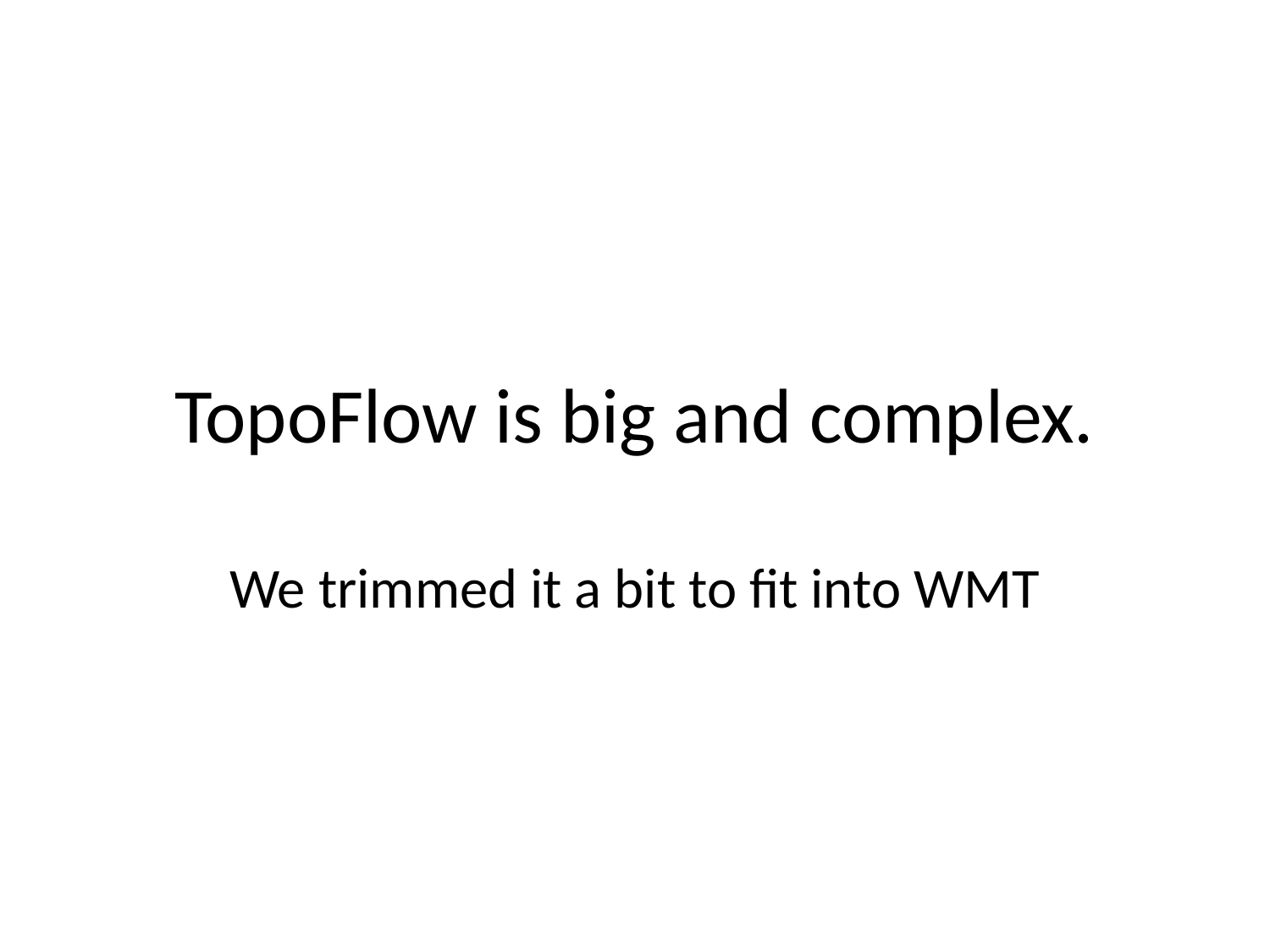

# TopoFlow is big and complex. We trimmed it a bit to fit into WMT